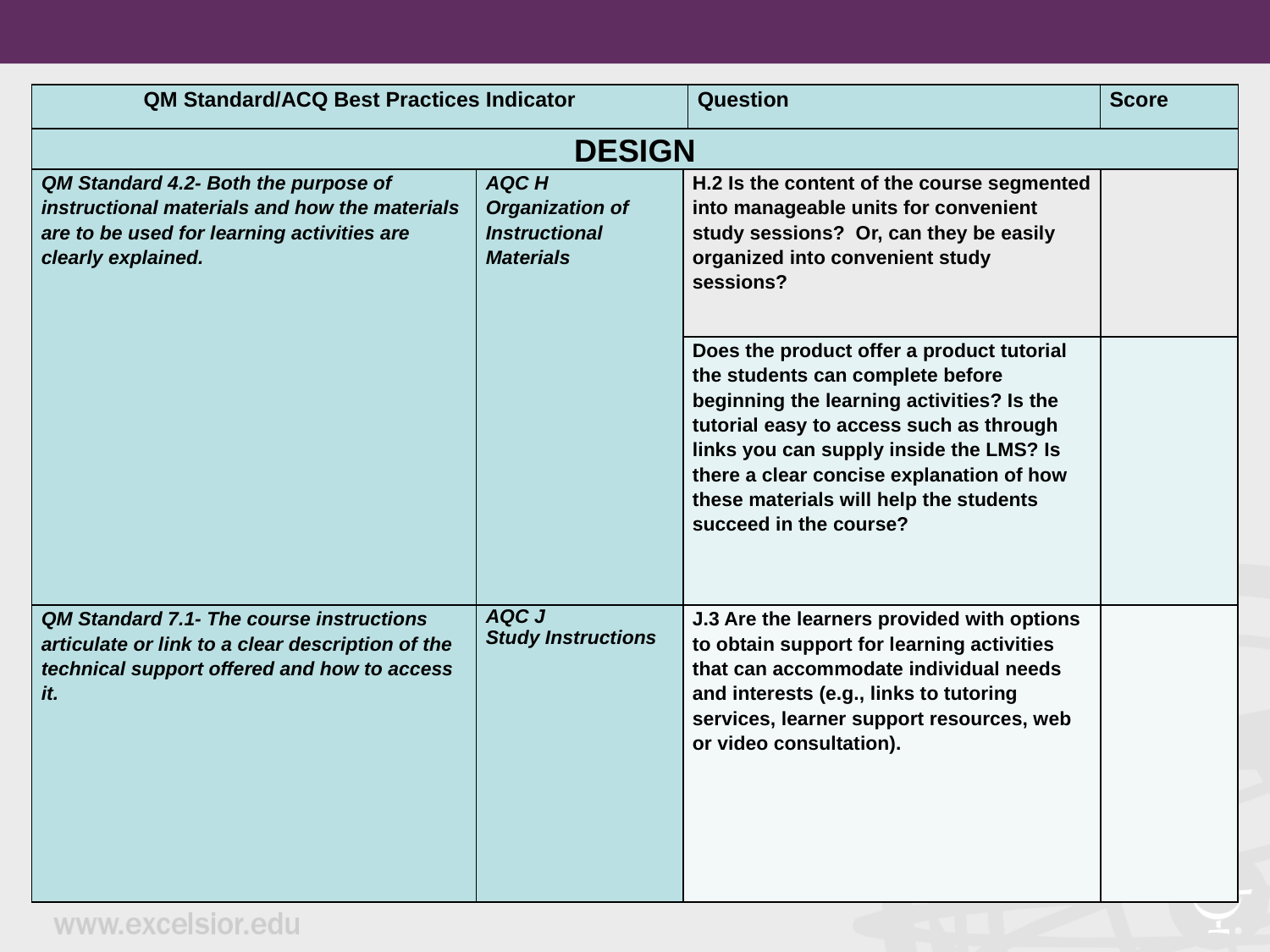

| QM Standard/ACQ Best Practices Indicator | Question | Score |
| --- | --- | --- |
| DESIGN |  |  |
| QM Standard 4.2- Both the purpose of instructional materials and how the materials are to be used for learning activities are clearly explained. | AQC H Organization of Instructional Materials | H.2 Is the content of the course segmented into manageable units for convenient study sessions? Or, can they be easily organized into convenient study sessions? |  |
| --- | --- | --- | --- |
|  |  | Does the product offer a product tutorial the students can complete before beginning the learning activities? Is the tutorial easy to access such as through links you can supply inside the LMS? Is there a clear concise explanation of how these materials will help the students succeed in the course? |  |
| QM Standard 7.1- The course instructions articulate or link to a clear description of the technical support offered and how to access it. | AQC J Study Instructions | J.3 Are the learners provided with options to obtain support for learning activities that can accommodate individual needs and interests (e.g., links to tutoring services, learner support resources, web or video consultation). |  |